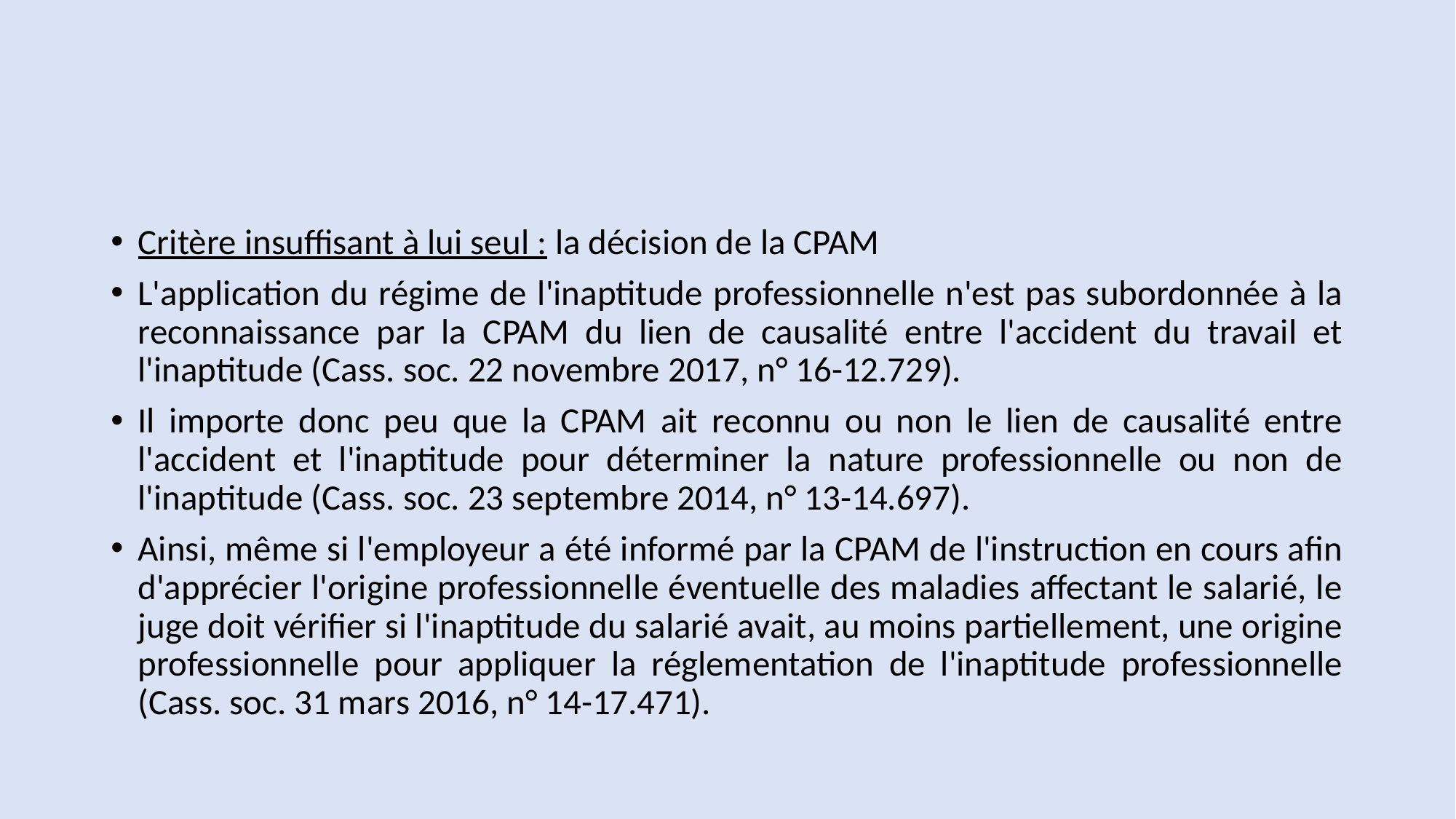

#
Critère insuffisant à lui seul : la décision de la CPAM
L'application du régime de l'inaptitude professionnelle n'est pas subordonnée à la reconnaissance par la CPAM du lien de causalité entre l'accident du travail et l'inaptitude (Cass. soc. 22 novembre 2017, n° 16-12.729).
Il importe donc peu que la CPAM ait reconnu ou non le lien de causalité entre l'accident et l'inaptitude pour déterminer la nature professionnelle ou non de l'inaptitude (Cass. soc. 23 septembre 2014, n° 13-14.697).
Ainsi, même si l'employeur a été informé par la CPAM de l'instruction en cours afin d'apprécier l'origine professionnelle éventuelle des maladies affectant le salarié, le juge doit vérifier si l'inaptitude du salarié avait, au moins partiellement, une origine professionnelle pour appliquer la réglementation de l'inaptitude professionnelle (Cass. soc. 31 mars 2016, n° 14-17.471).